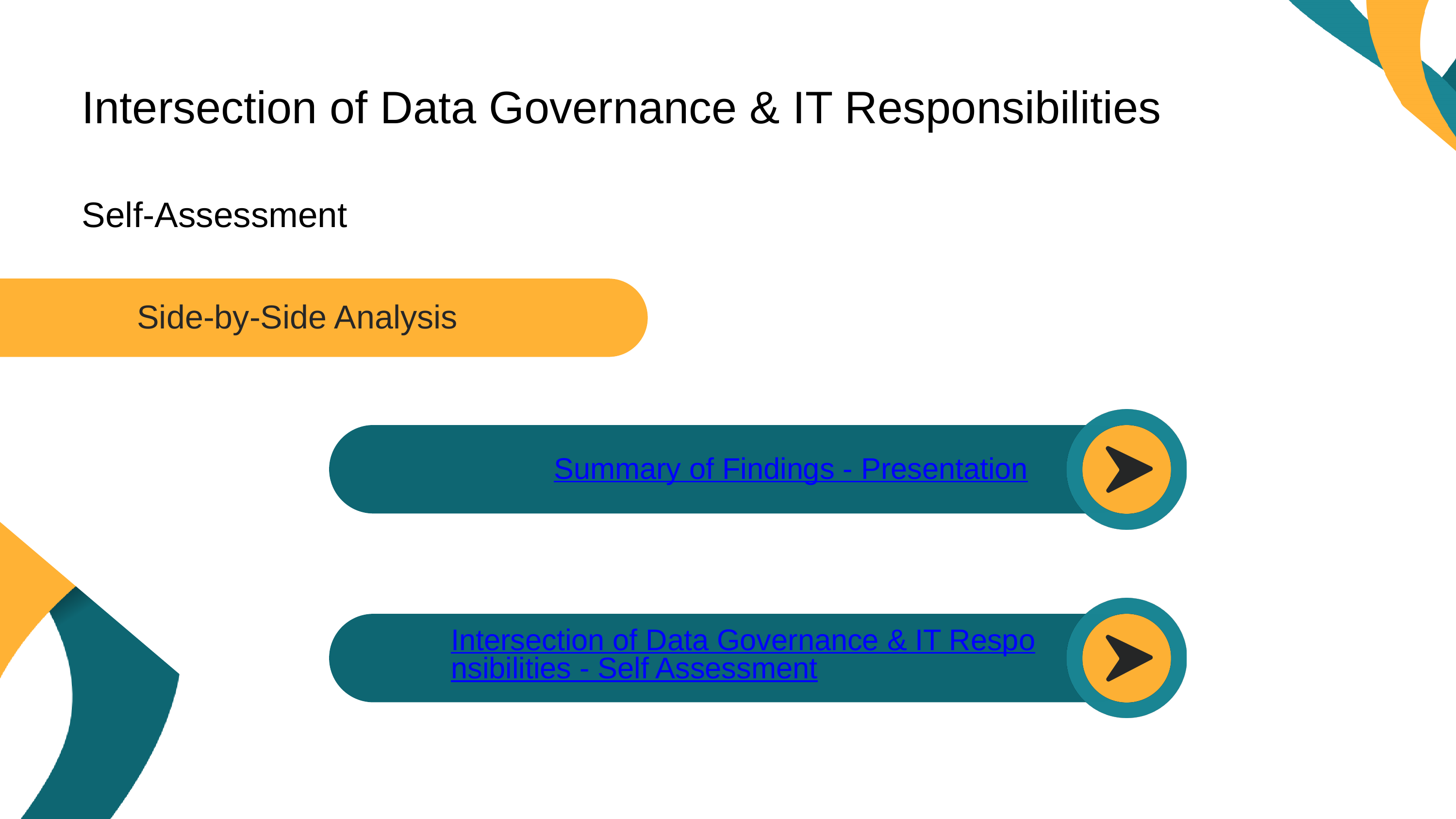

Intersection of Data Governance & IT Responsibilities
Self-Assessment

Side-by-Side Analysis

Summary of Findings - Presentation

Intersection of Data Governance & IT Responsibilities - Self Assessment